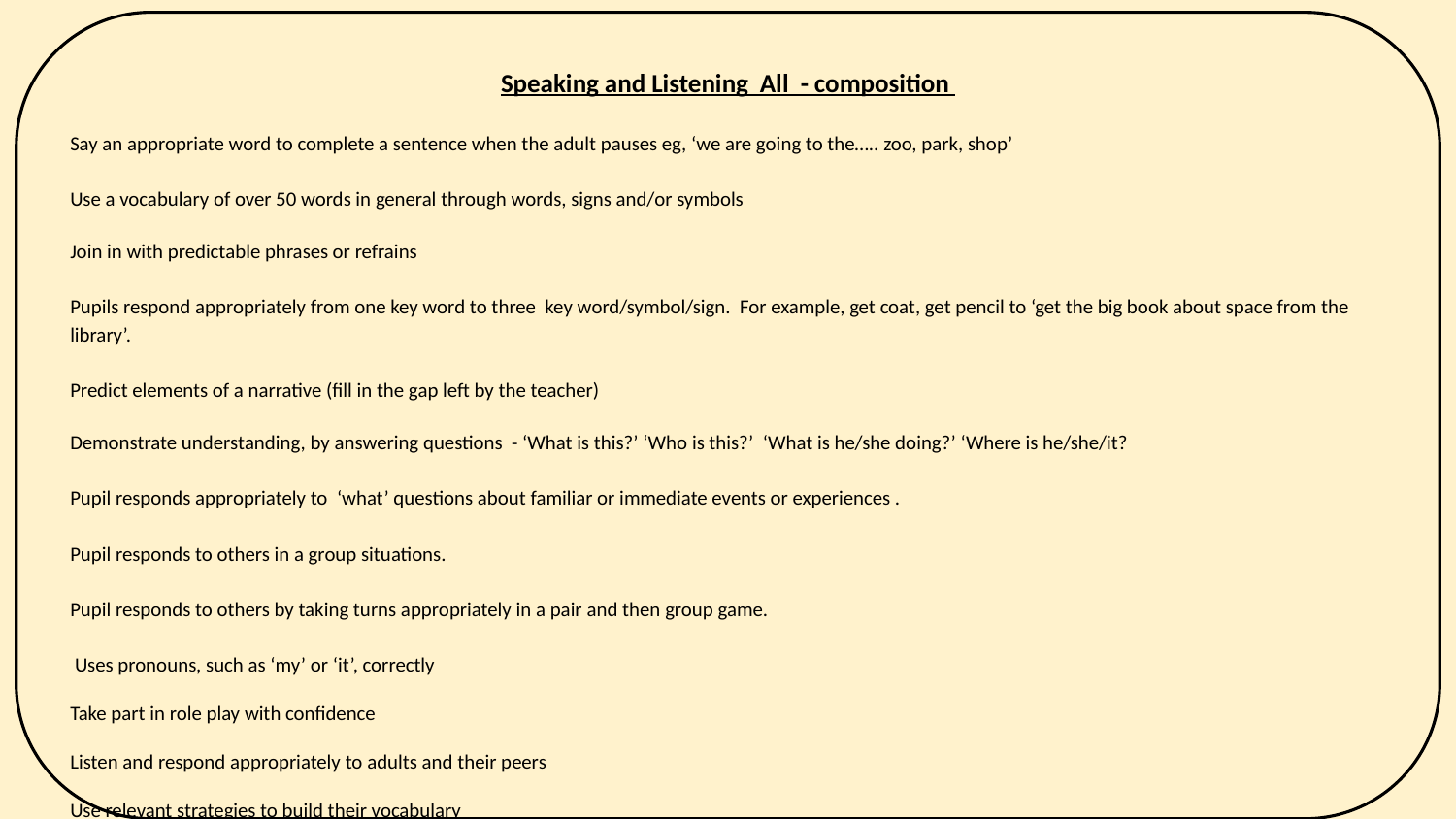

Speaking and Listening  All  - composition

Say an appropriate word to complete a sentence when the adult pauses eg, ‘we are going to the….. zoo, park, shop’

Use a vocabulary of over 50 words in general through words, signs and/or symbols

Join in with predictable phrases or refrains

Pupils respond appropriately from one key word to three  key word/symbol/sign.  For example, get coat, get pencil to ‘get the big book about space from the library’.

Predict elements of a narrative (fill in the gap left by the teacher)

Demonstrate understanding, by answering questions  - ‘What is this?’ ‘Who is this?’  ‘What is he/she doing?’ ‘Where is he/she/it?

Pupil responds appropriately to  ‘what’ questions about familiar or immediate events or experiences .

Pupil responds to others in a group situations.

Pupil responds to others by taking turns appropriately in a pair and then group game.

 Uses pronouns, such as ‘my’ or ‘it’, correctly

Take part in role play with confidence

Listen and respond appropriately to adults and their peers

Use relevant strategies to build their vocabulary